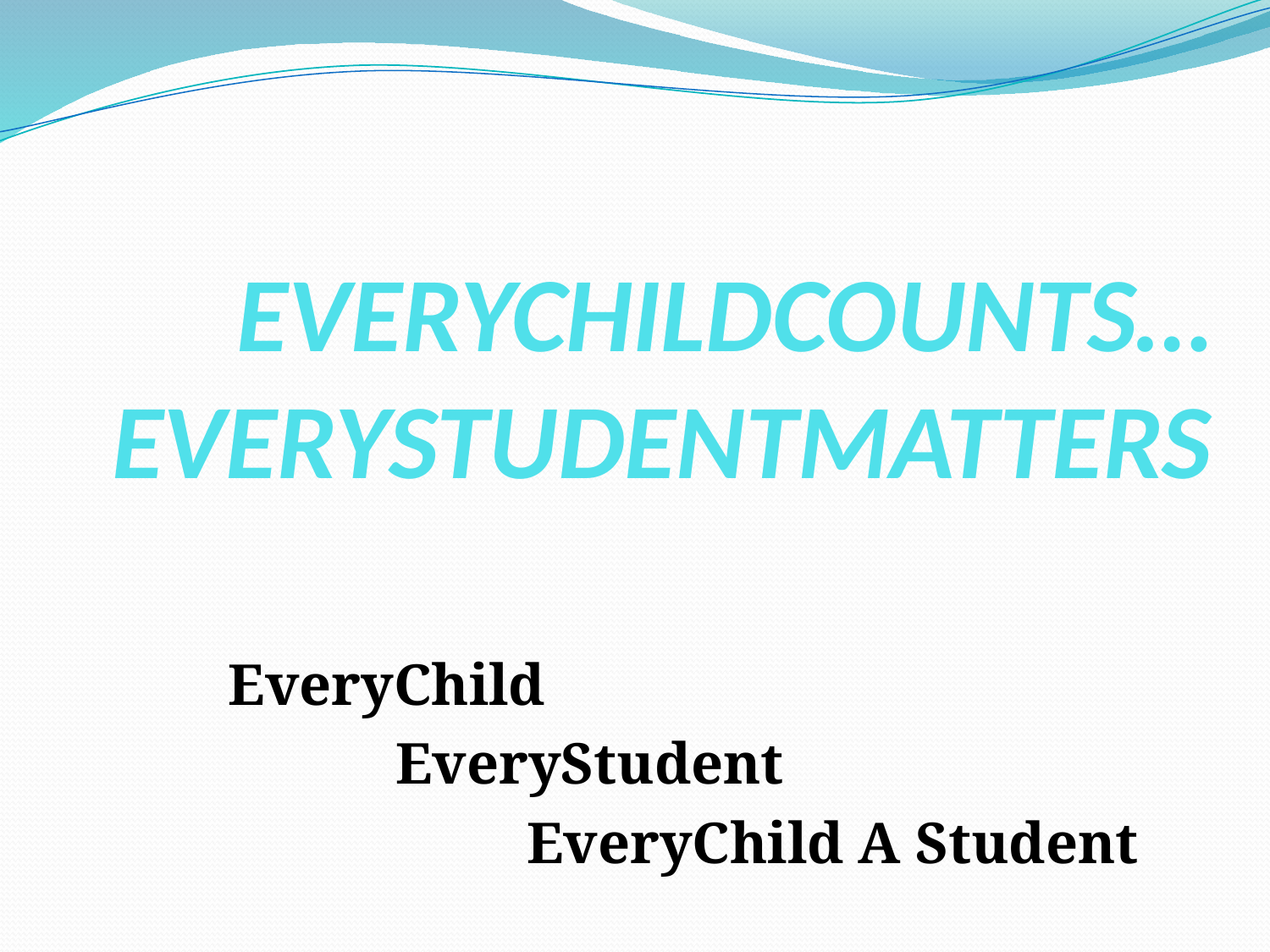

# EVERYCHILDCOUNTS… EVERYSTUDENTMATTERS

             EveryChild
                      EveryStudent
                               EveryChild A Student